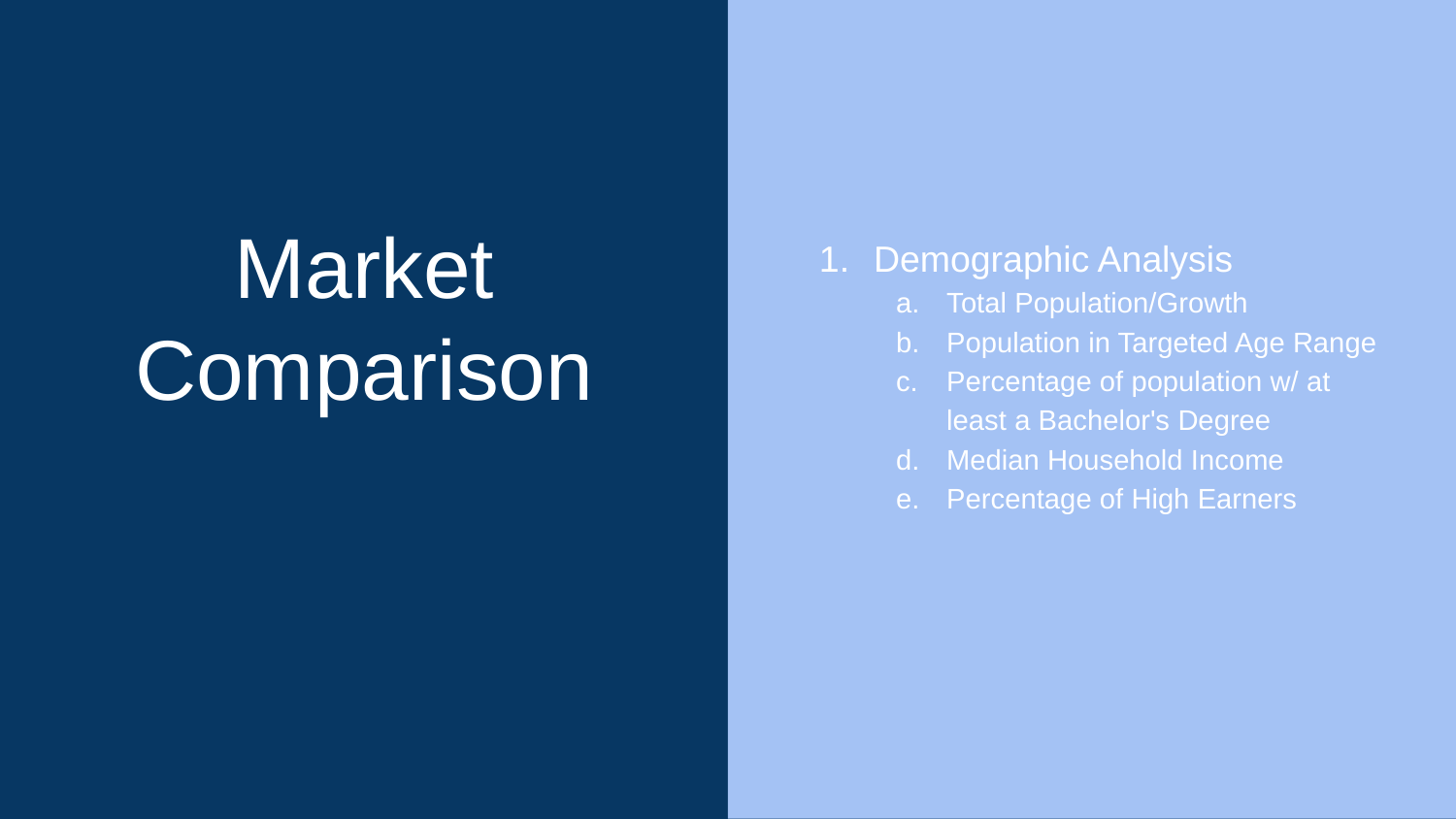

Demographic Analysis
Total Population/Growth
Population in Targeted Age Range
Percentage of population w/ at least a Bachelor's Degree
Median Household Income
Percentage of High Earners

# Market Comparison